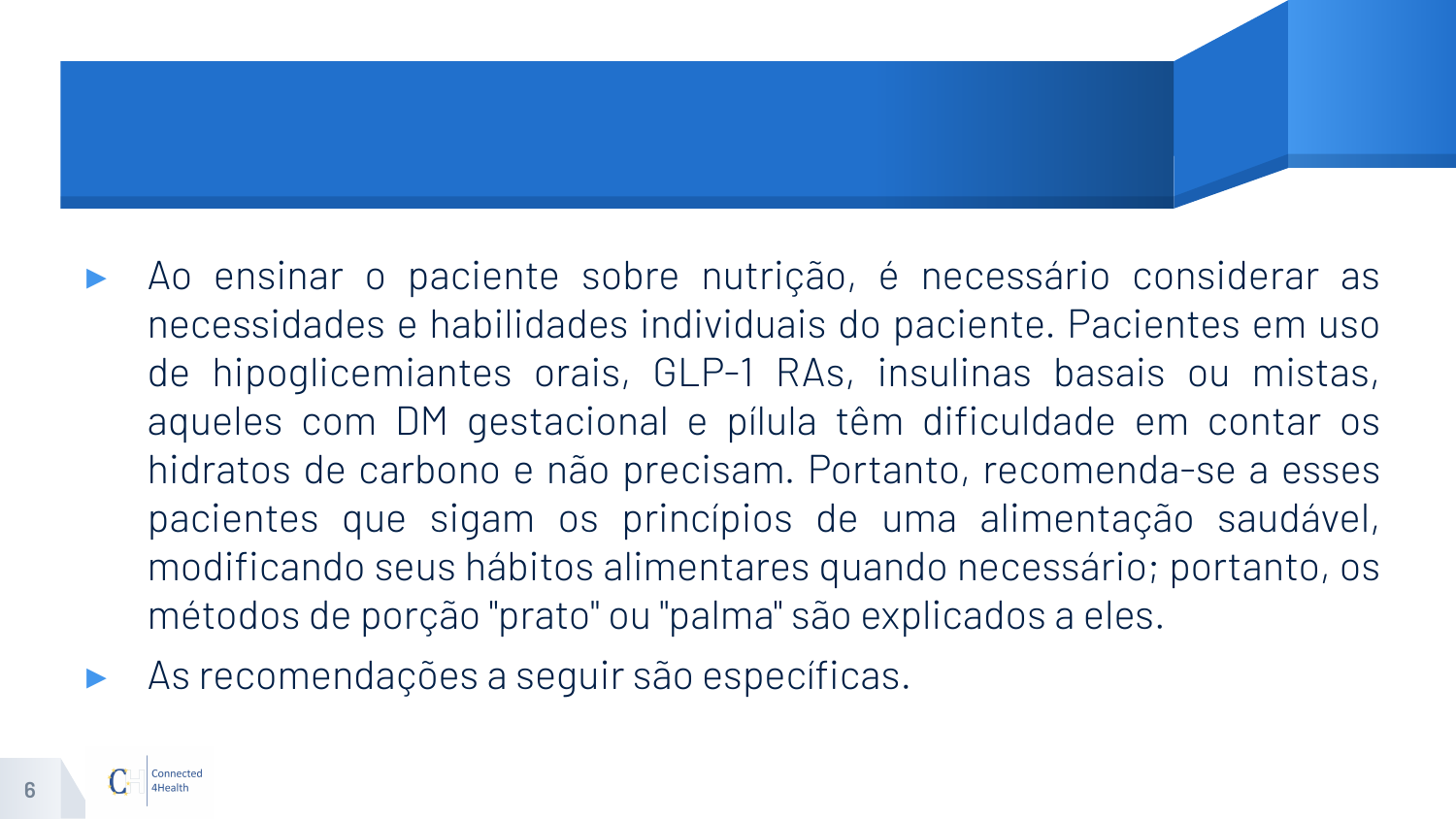

#
Ao ensinar o paciente sobre nutrição, é necessário considerar as necessidades e habilidades individuais do paciente. Pacientes em uso de hipoglicemiantes orais, GLP-1 RAs, insulinas basais ou mistas, aqueles com DM gestacional e pílula têm dificuldade em contar os hidratos de carbono e não precisam. Portanto, recomenda-se a esses pacientes que sigam os princípios de uma alimentação saudável, modificando seus hábitos alimentares quando necessário; portanto, os métodos de porção "prato" ou "palma" são explicados a eles.
As recomendações a seguir são específicas.
6